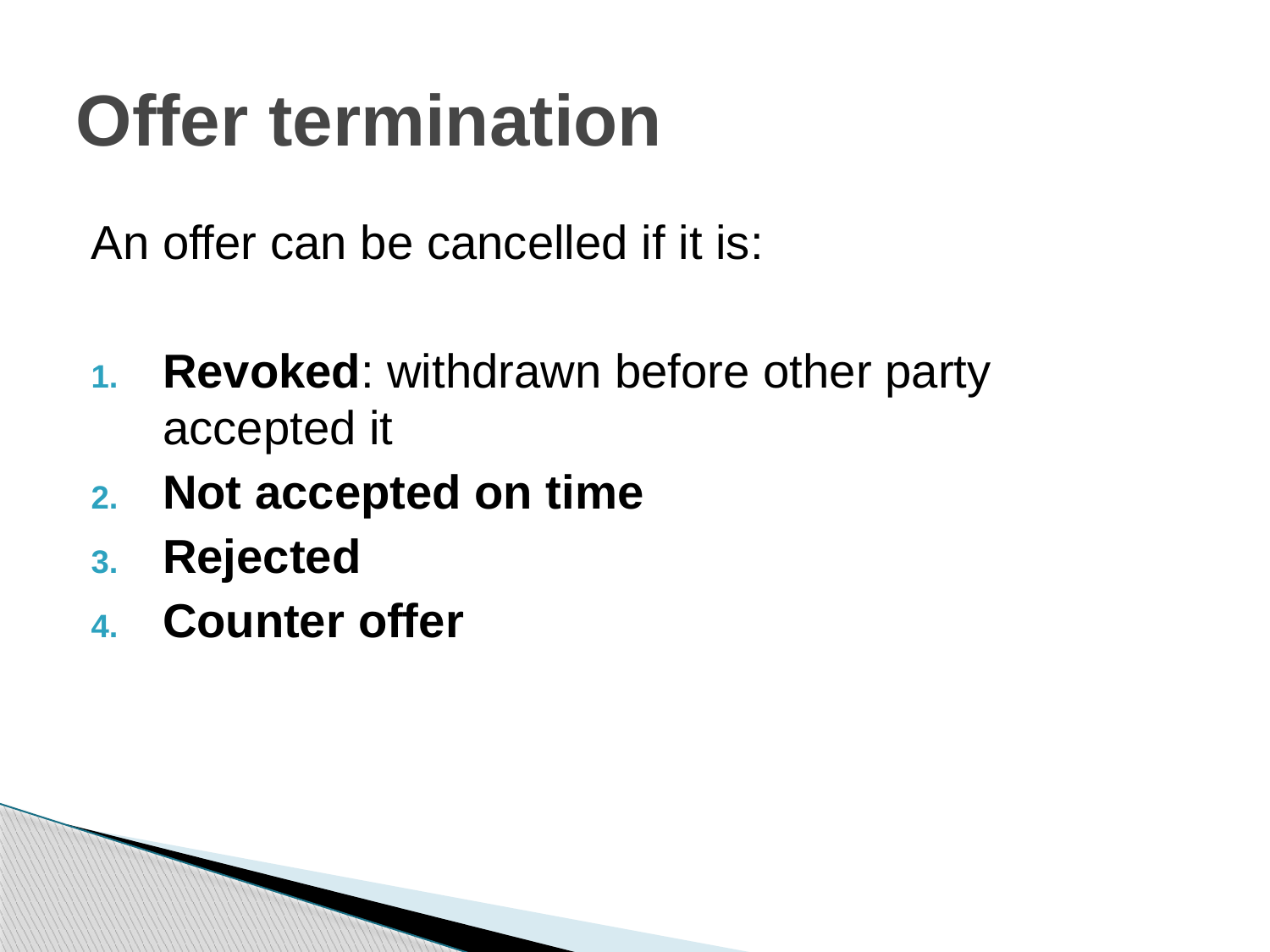

# Offer termination
An offer can be cancelled if it is:

Revoked: withdrawn before other party accepted it
Not accepted on time
Rejected
Counter offer